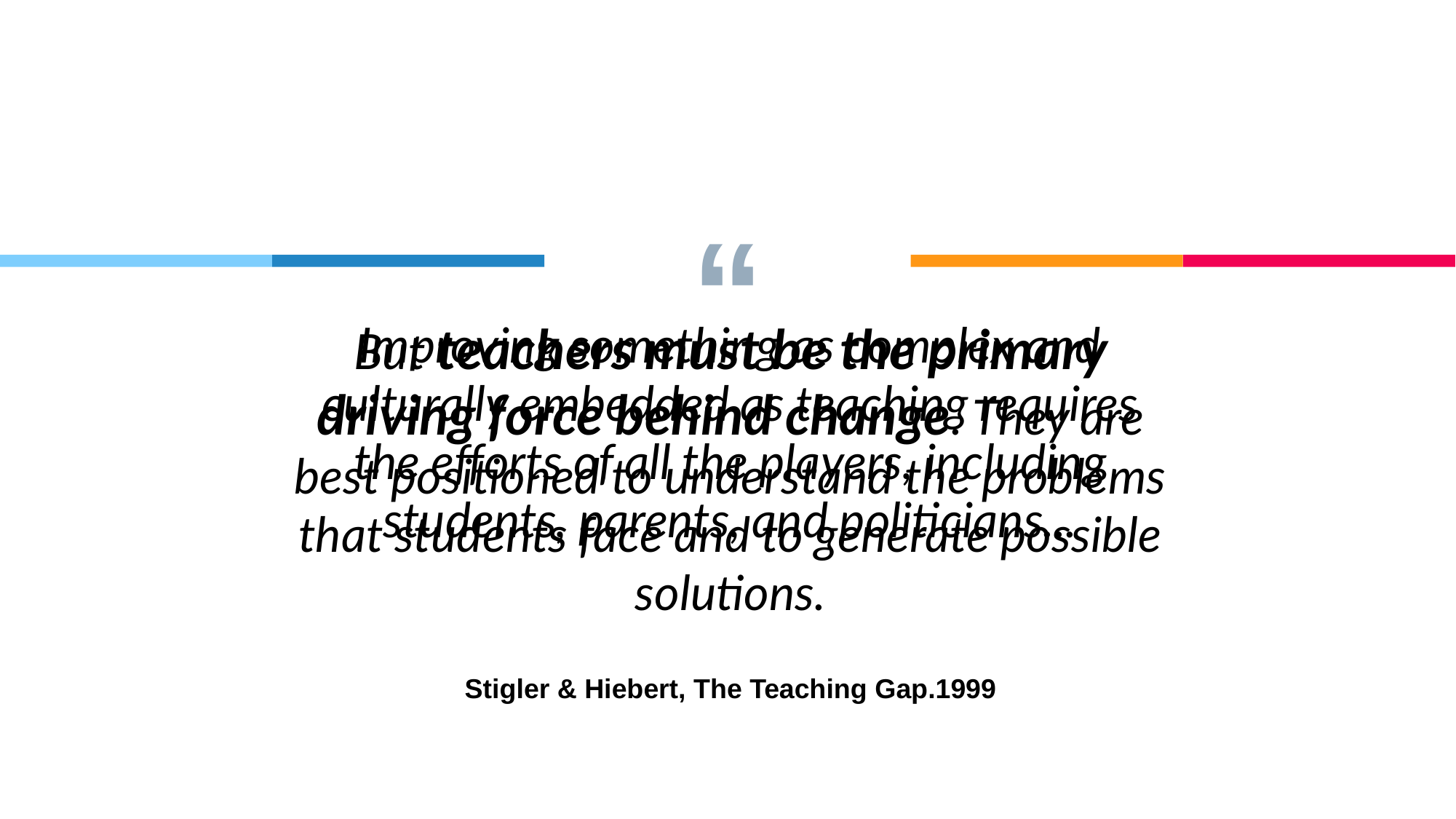

But teachers must be the primary driving force behind change. They are best positioned to understand the problems that students face and to generate possible solutions.
Stigler & Hiebert, The Teaching Gap.1999
Improving something as complex and culturally embedded as teaching requires the efforts of all the players, including students, parents, and politicians...